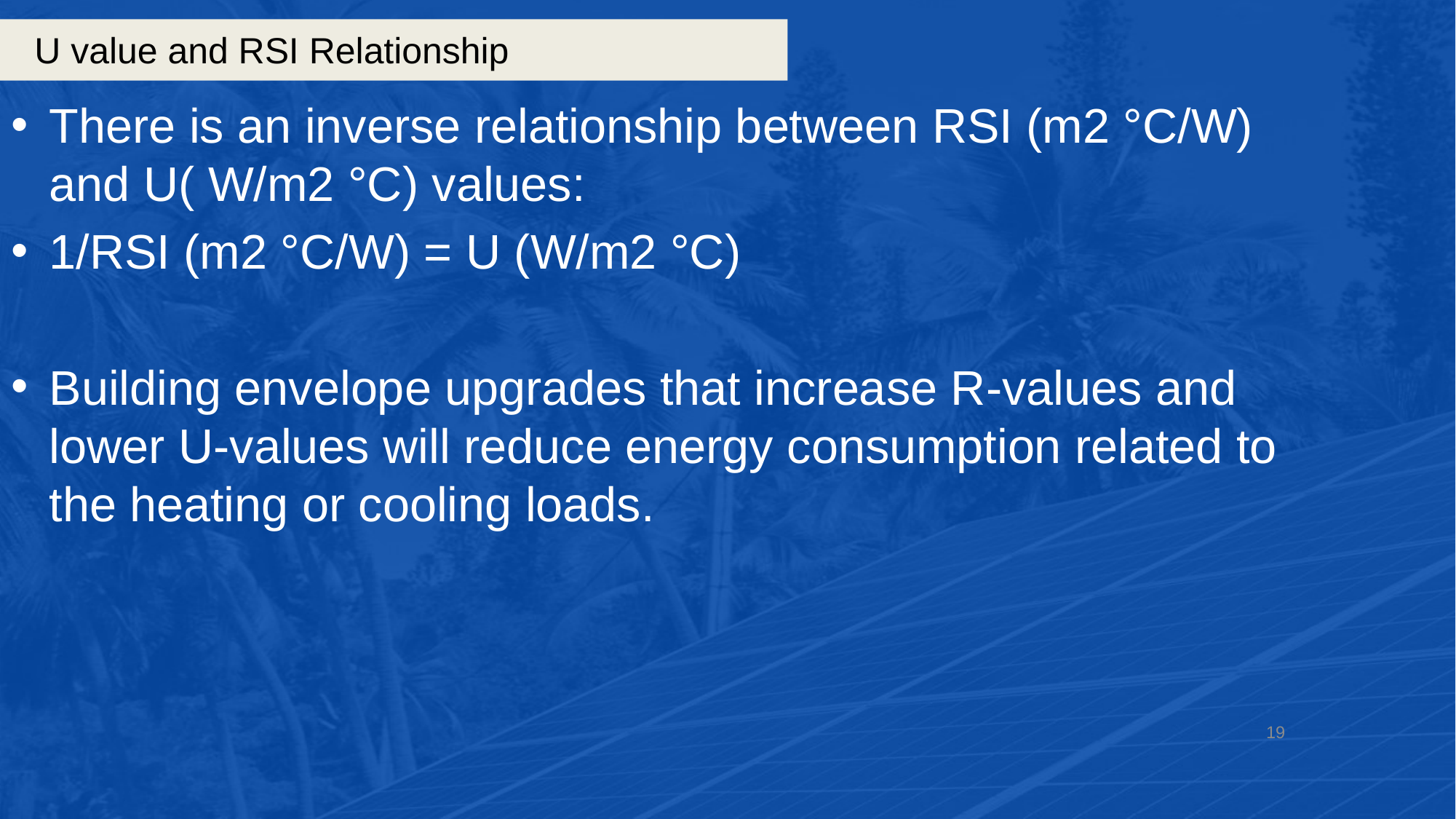

# U value and RSI Relationship
There is an inverse relationship between RSI (m2 °C/W) and U( W/m2 °C) values:
1/RSI (m2 °C/W) = U (W/m2 °C)

Building envelope upgrades that increase R-values and lower U-values will reduce energy consumption related to the heating or cooling loads.

19